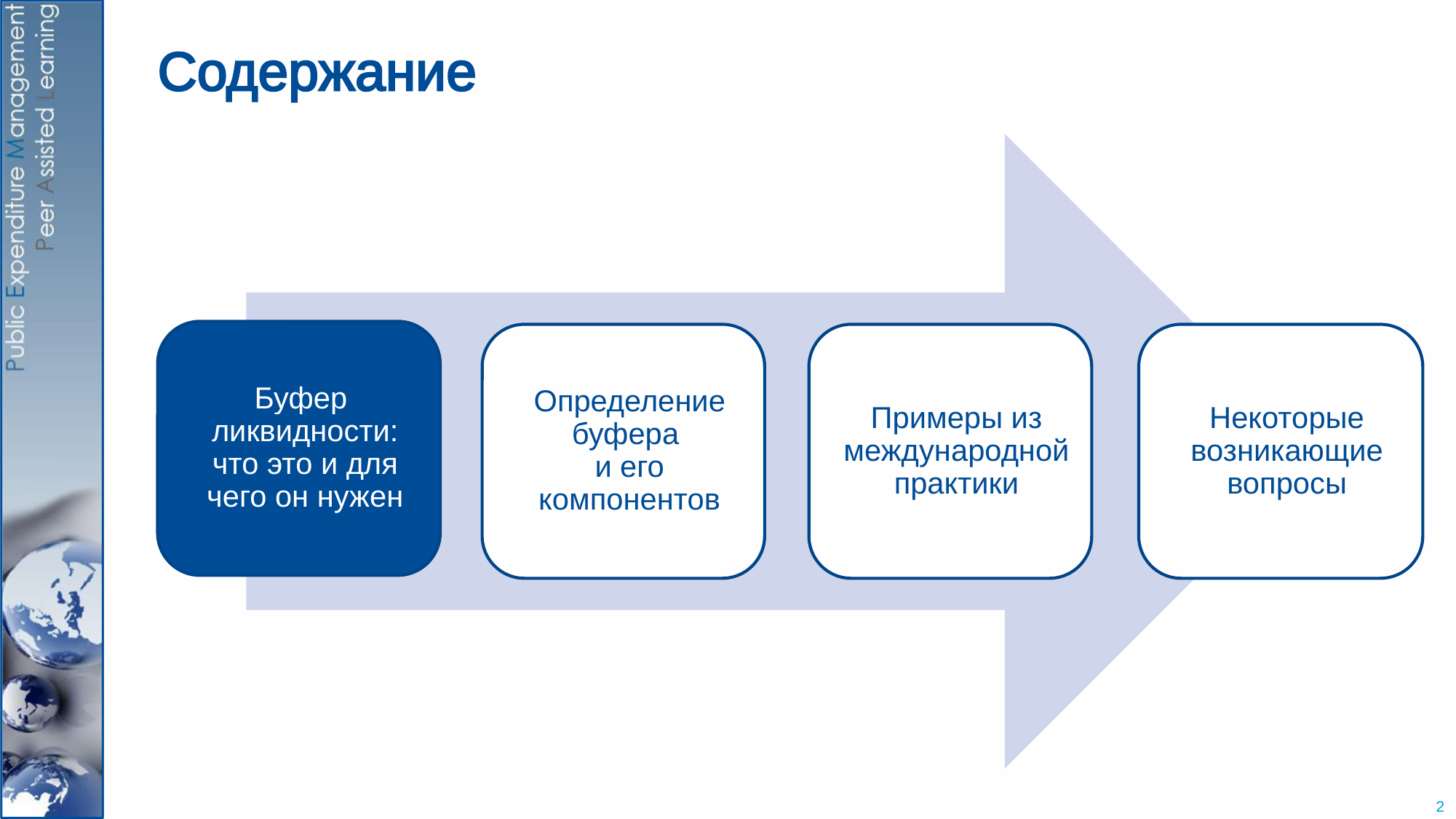

# Содержание
Буфер  ликвидности: что это и для чего он нужен
Определение буфера
и его компонентов
Примеры из международной практики
Некоторые возникающие вопросы